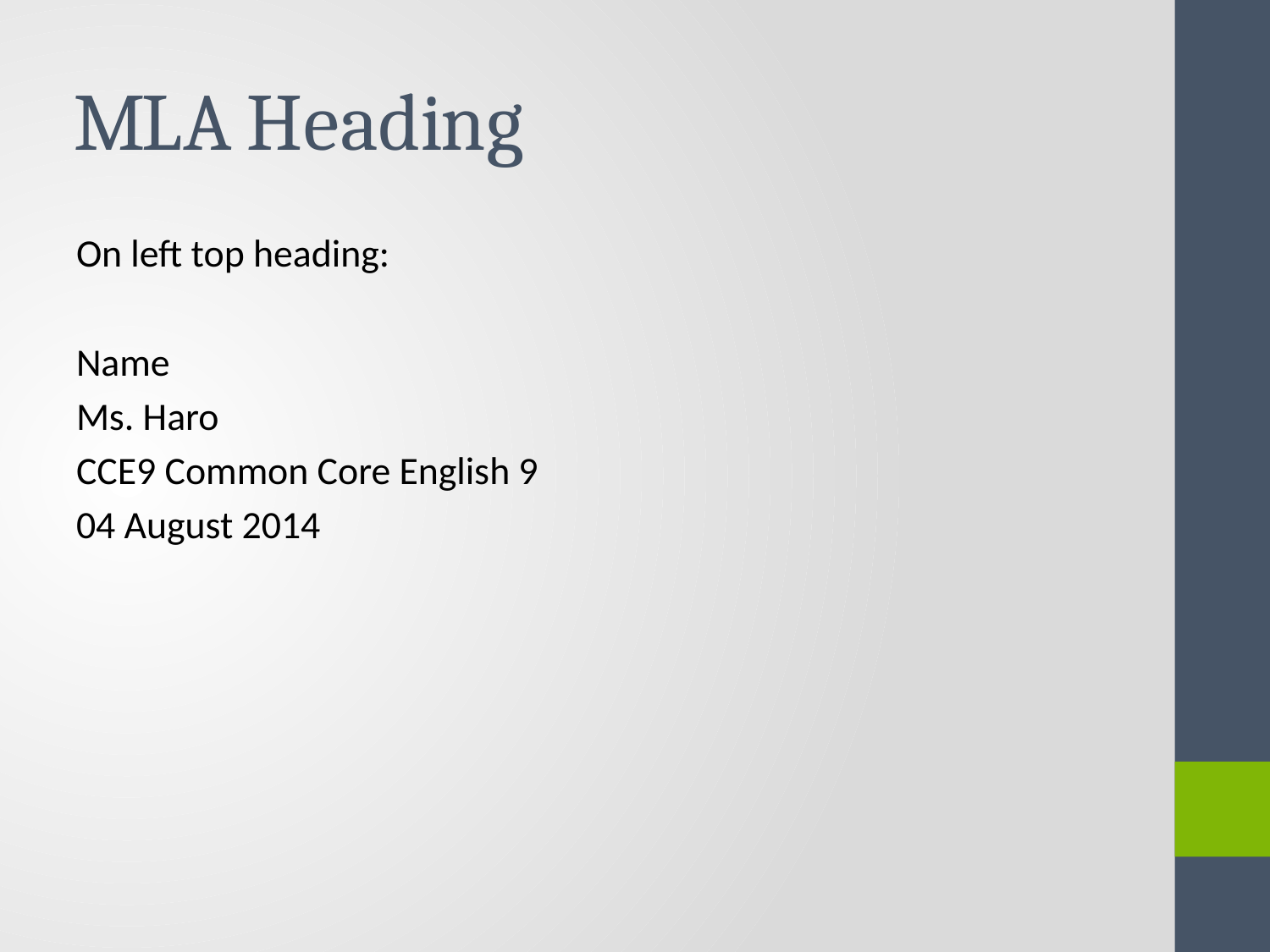

# MLA Heading
On left top heading:

Name
Ms. Haro
CCE9 Common Core English 9
04 August 2014